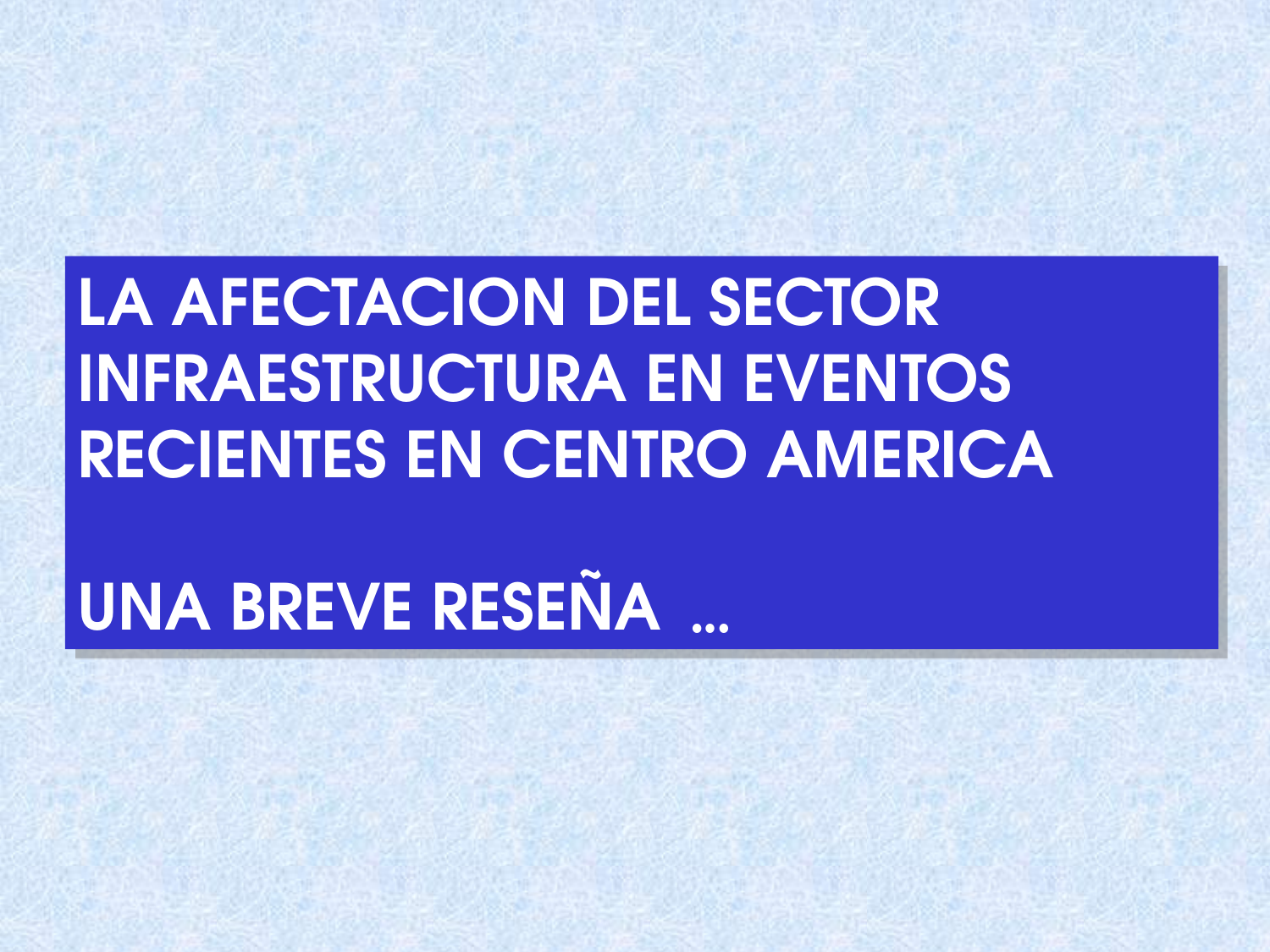

LA AFECTACION DEL SECTOR INFRAESTRUCTURA EN EVENTOS RECIENTES EN CENTRO AMERICA

UNA BREVE RESEÑA …